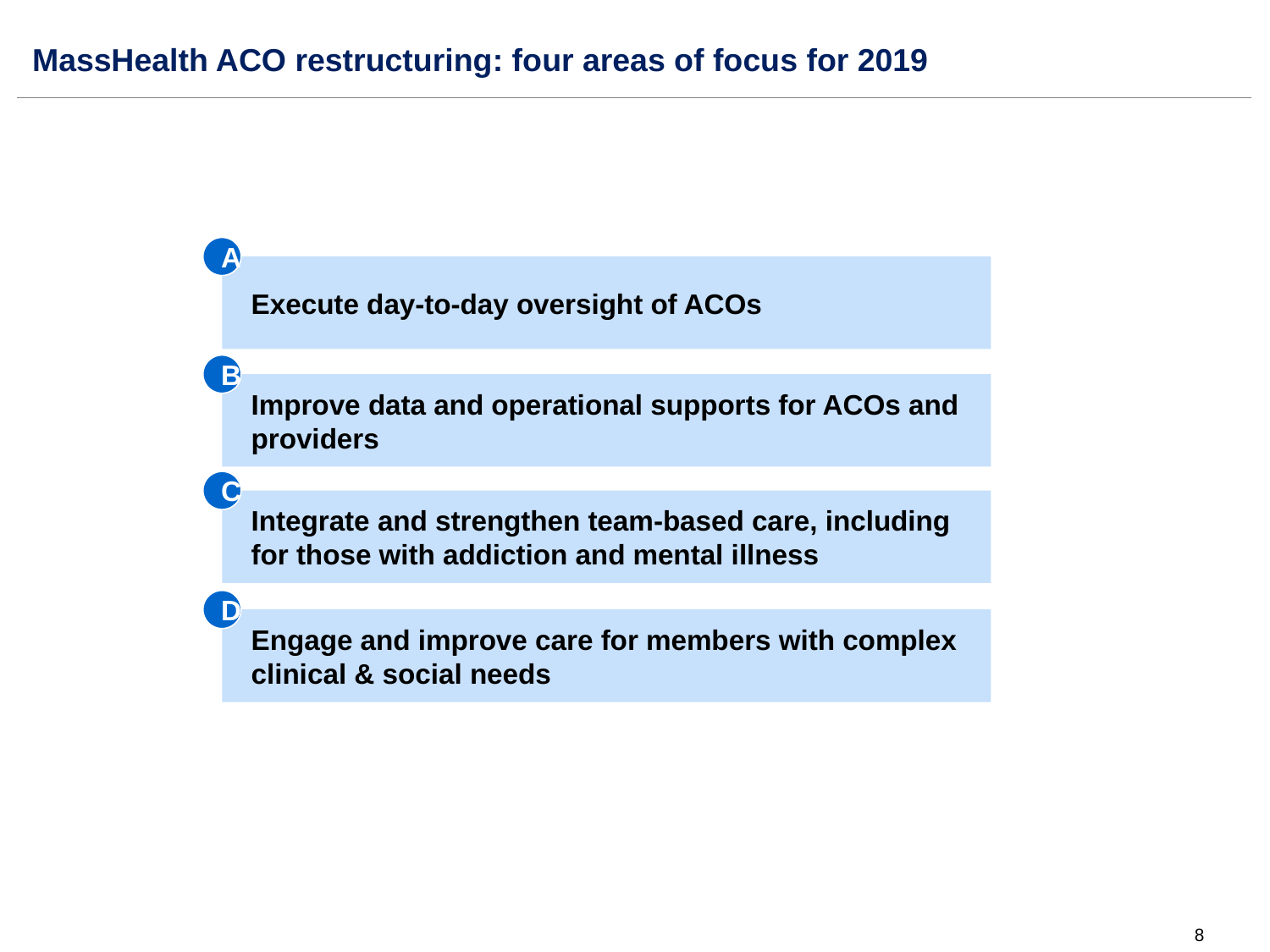

# MassHealth ACO restructuring: four areas of focus for 2019
A
Execute day-to-day oversight of ACOs
B
Improve data and operational supports for ACOs and providers
C
Integrate and strengthen team-based care, including for those with addiction and mental illness
D
Engage and improve care for members with complex clinical & social needs